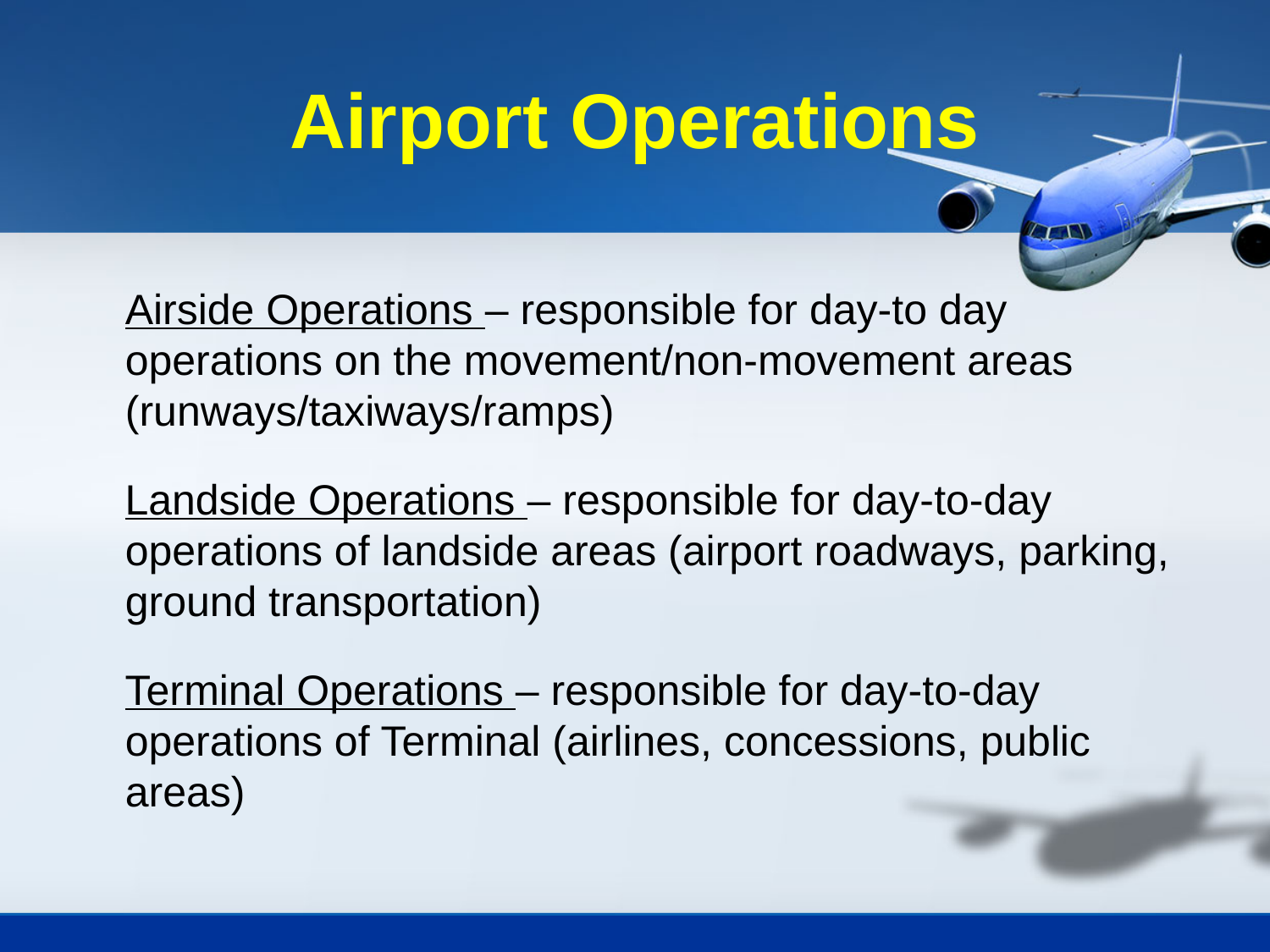

# Airport Operations
	Airside Operations – responsible for day-to day operations on the movement/non-movement areas (runways/taxiways/ramps)

Landside Operations – responsible for day-to-day operations of landside areas (airport roadways, parking, ground transportation)

Terminal Operations – responsible for day-to-day operations of Terminal (airlines, concessions, public areas)